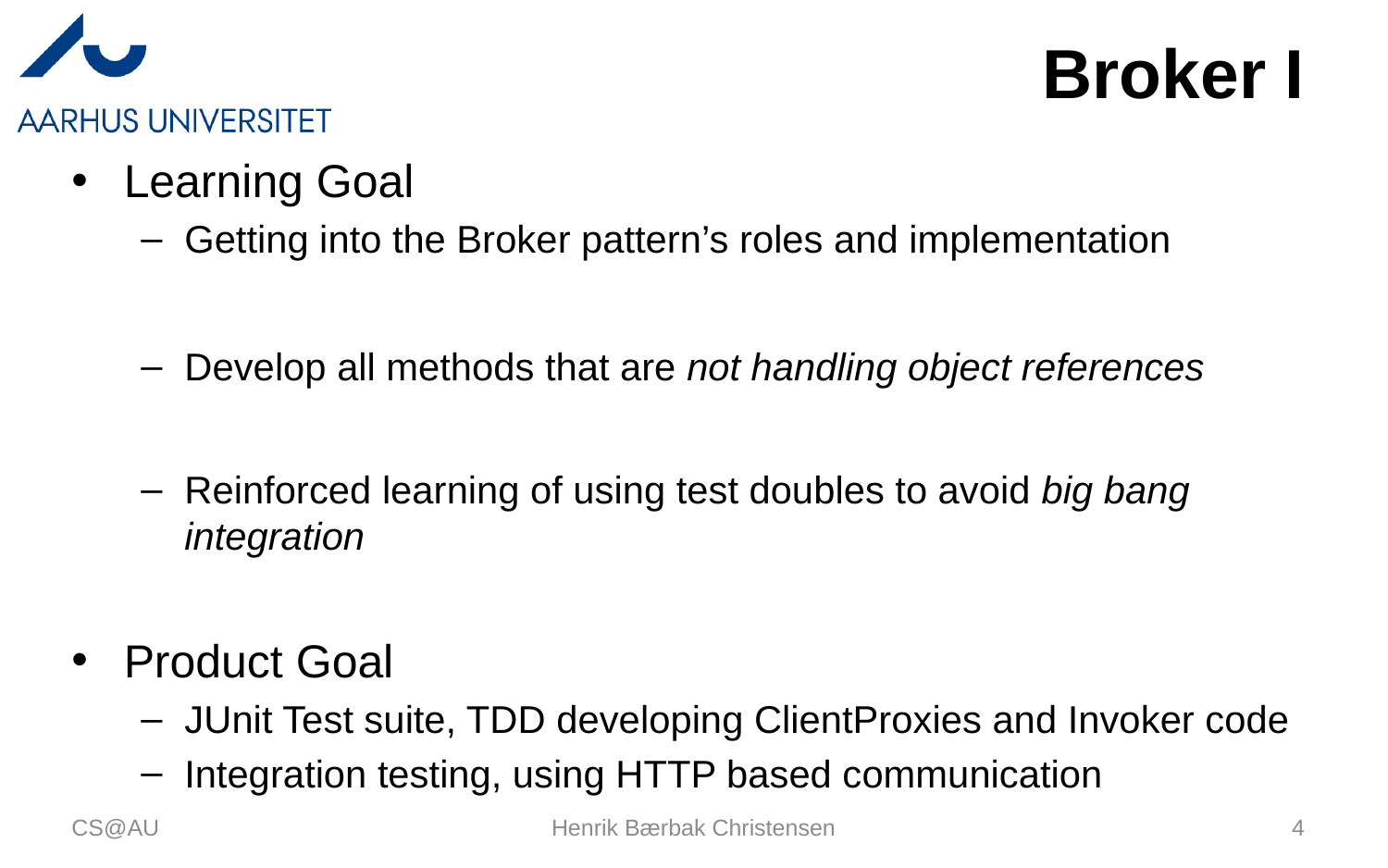

# Broker I
Learning Goal
Getting into the Broker pattern’s roles and implementation

Develop all methods that are not handling object references

Reinforced learning of using test doubles to avoid big bang integration

Product Goal
JUnit Test suite, TDD developing ClientProxies and Invoker code
Integration testing, using HTTP based communication
CS@AU
Henrik Bærbak Christensen
4